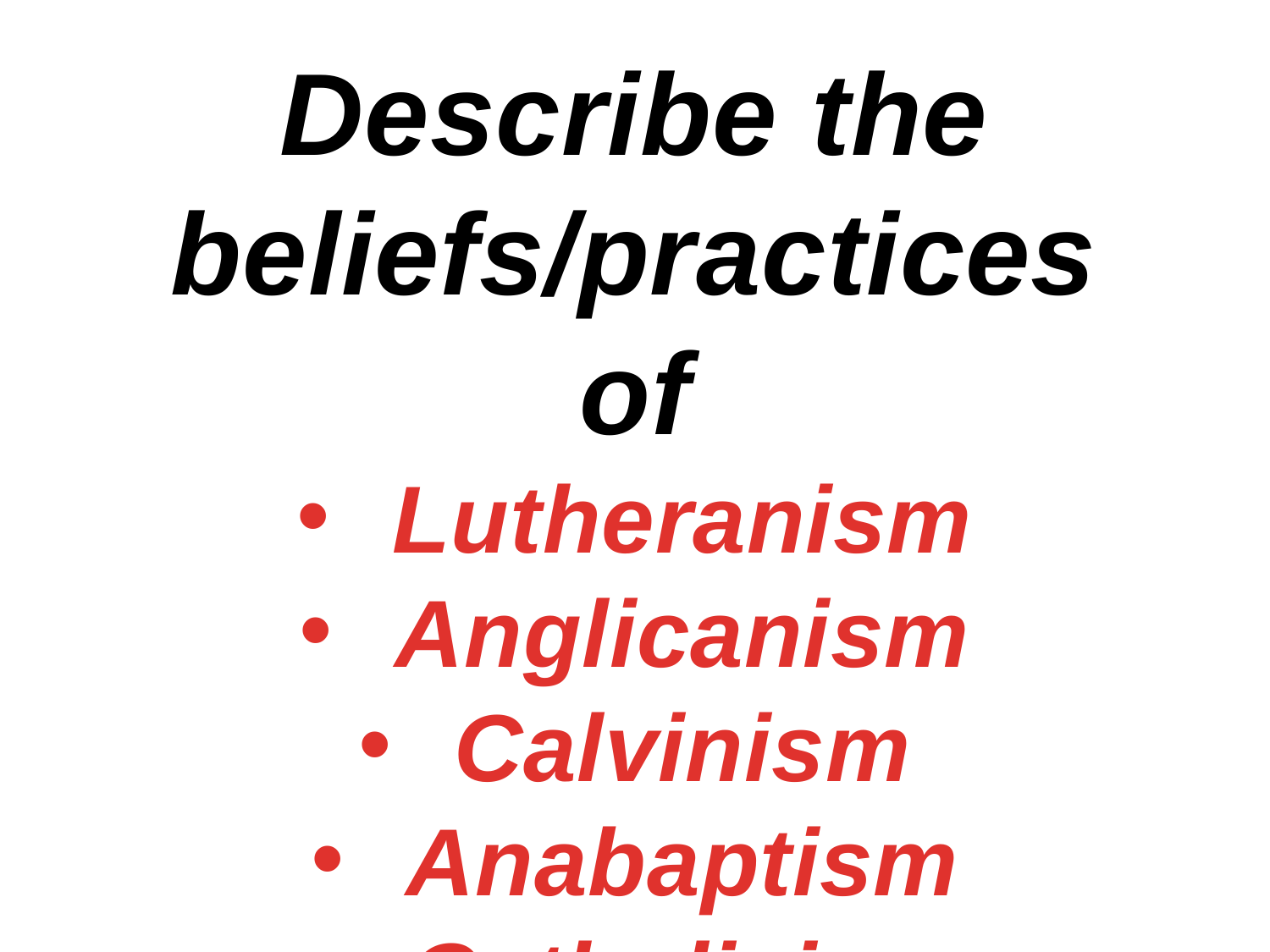

Describe the beliefs/practices of
Lutheranism
Anglicanism
Calvinism
Anabaptism
Catholicism